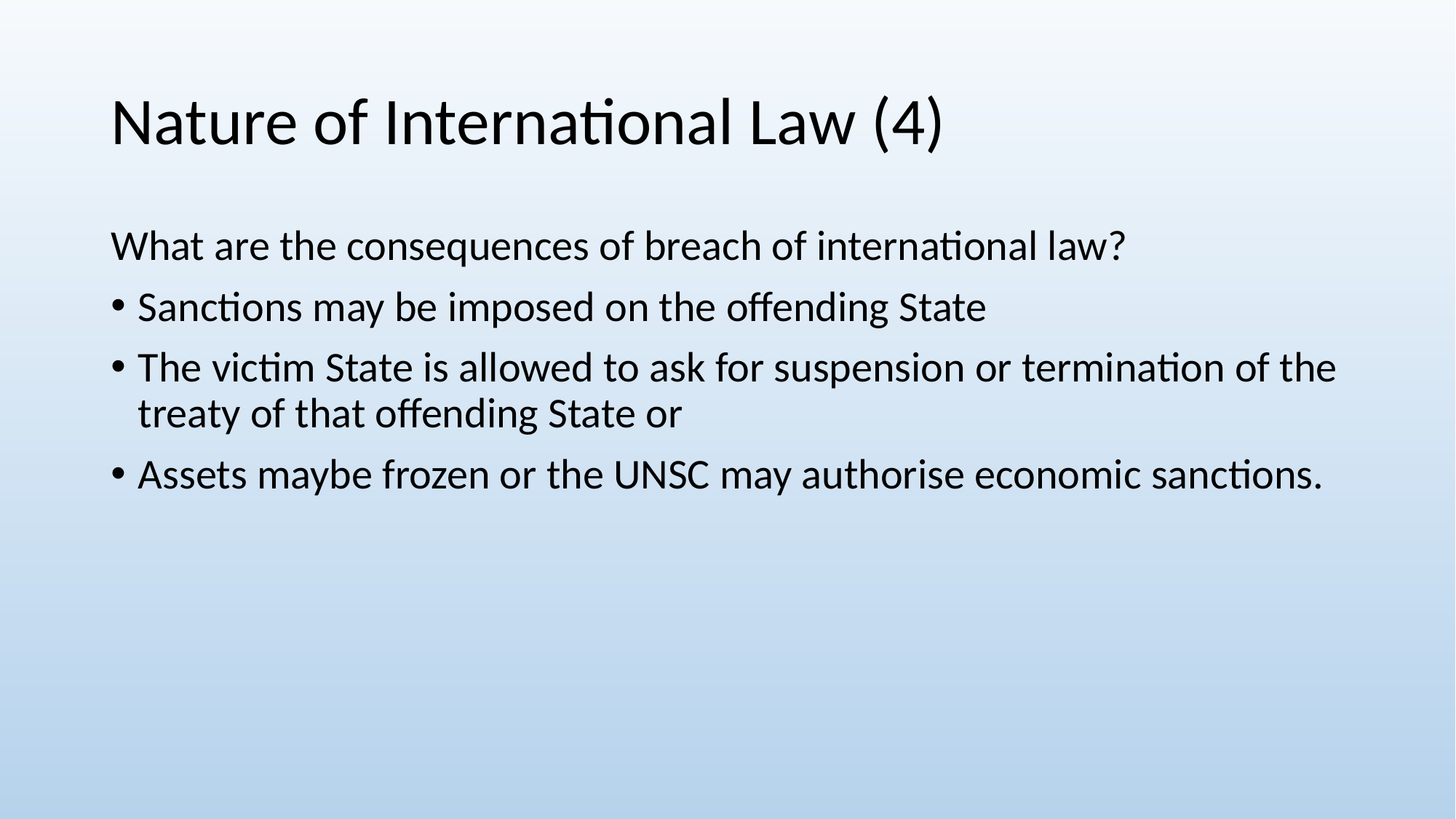

# Nature of International Law (4)
What are the consequences of breach of international law?
Sanctions may be imposed on the offending State
The victim State is allowed to ask for suspension or termination of the treaty of that offending State or
Assets maybe frozen or the UNSC may authorise economic sanctions.